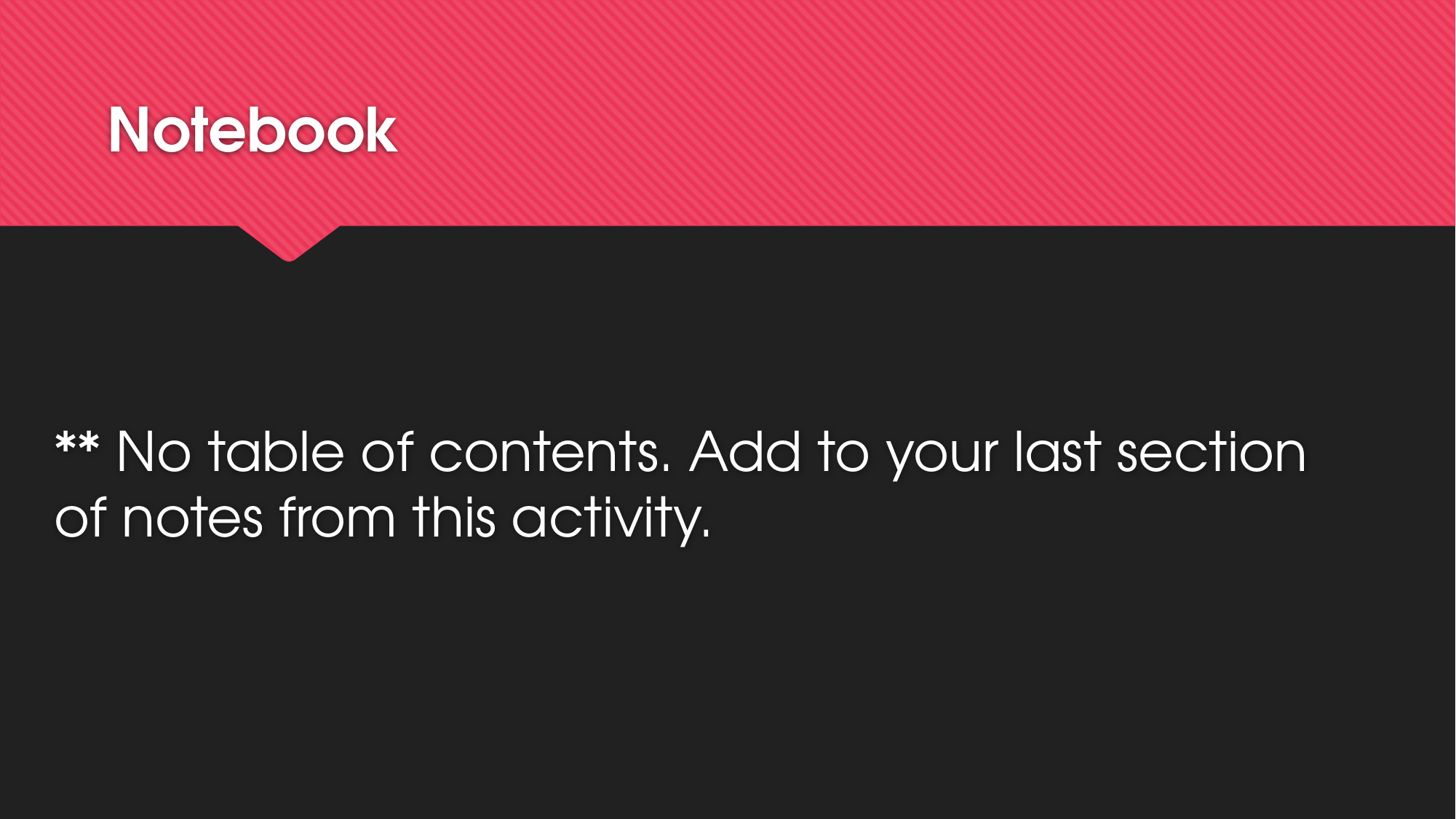

# Notebook
** No table of contents. Add to your last section of notes from this activity.